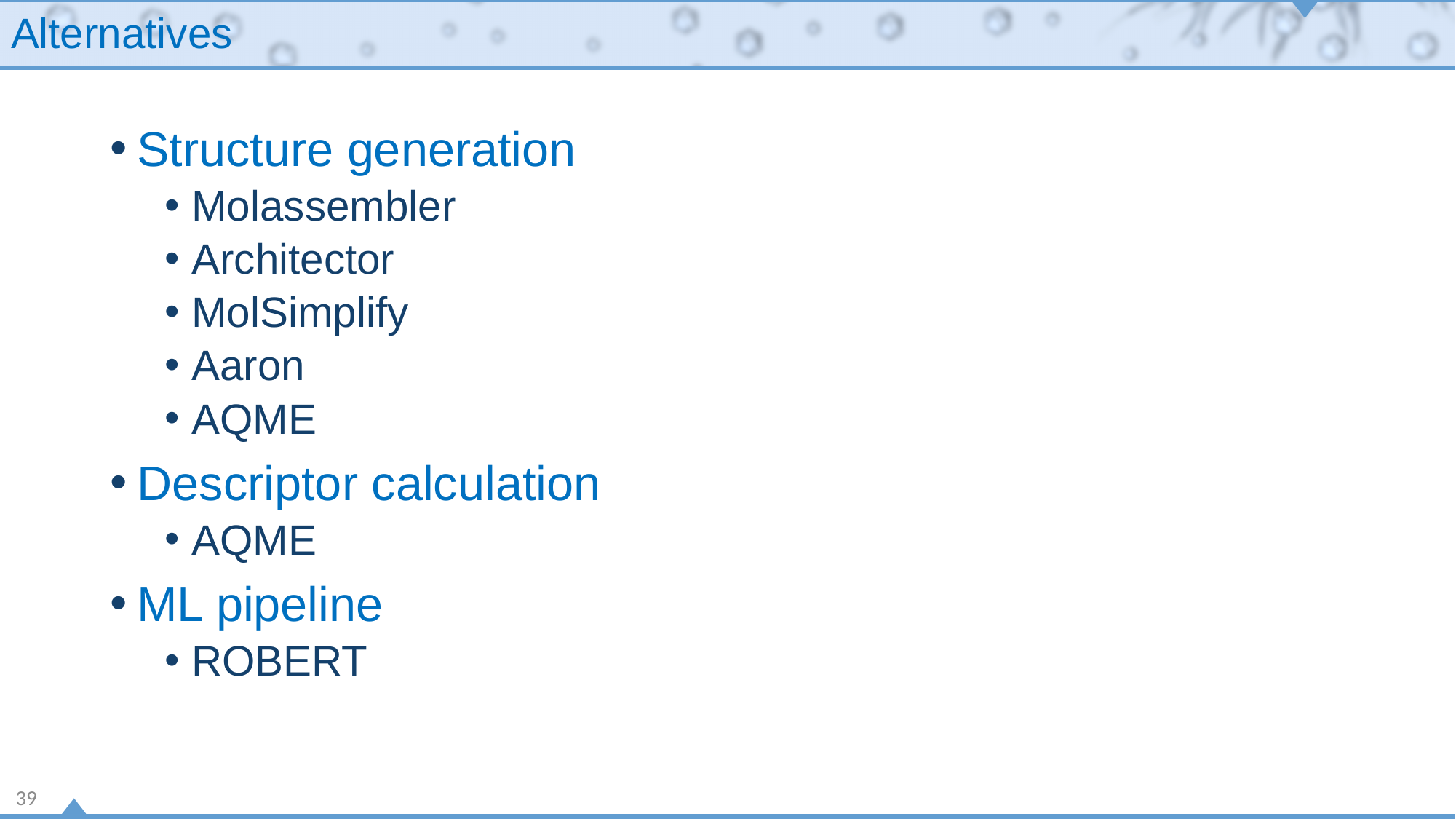

# Alternatives
Structure generation
Molassembler
Architector
MolSimplify
Aaron
AQME
Descriptor calculation
AQME
ML pipeline
ROBERT
39